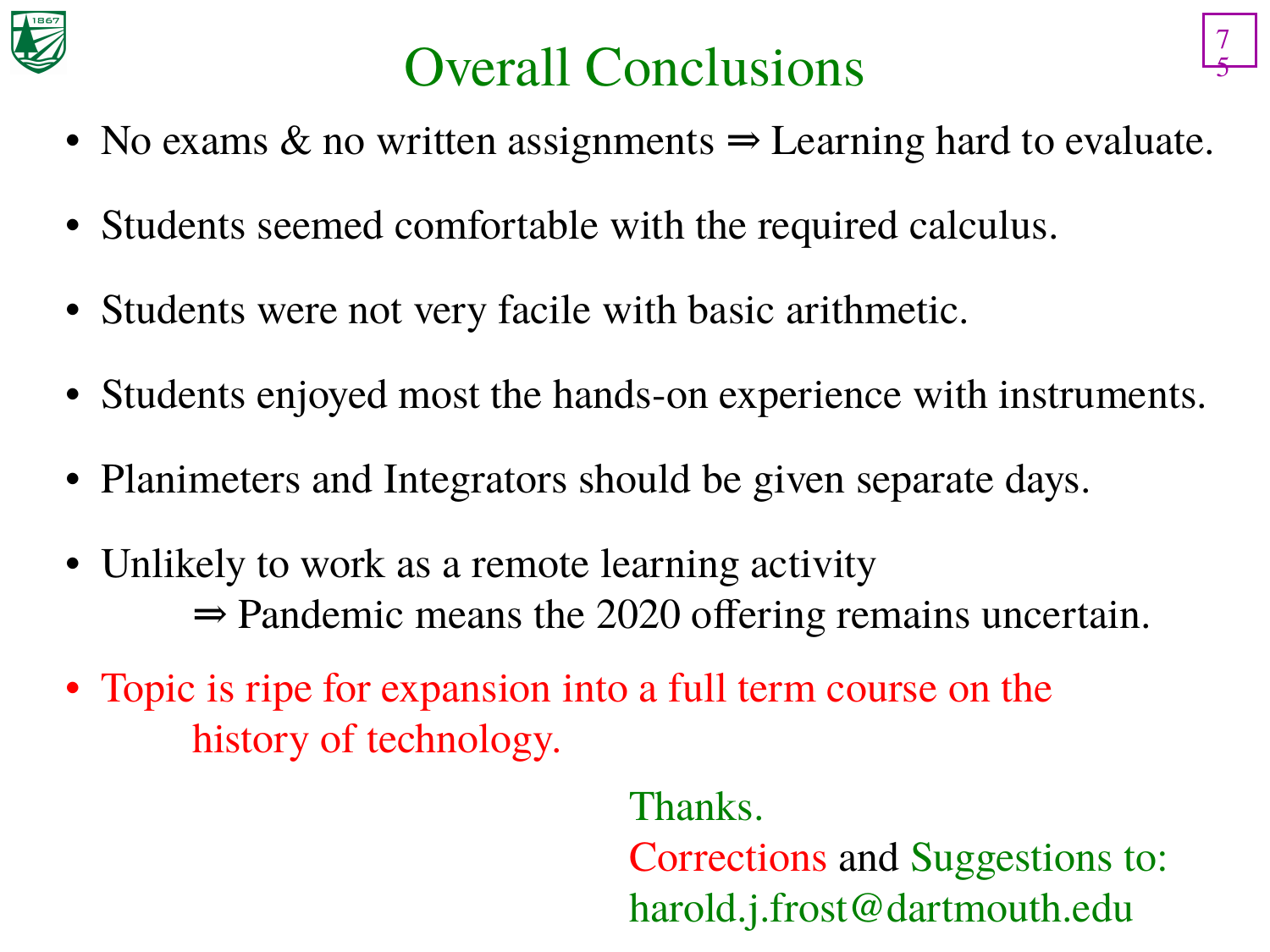

75
# Overall Conclusions
•  No exams & no written assignments ⇒ Learning hard to evaluate.

•  Students seemed comfortable with the required calculus.

•  Students were not very facile with basic arithmetic.

•  Students enjoyed most the hands-on experience with instruments.

•  Planimeters and Integrators should be given separate days.

•  Unlikely to work as a remote learning activity
	⇒ Pandemic means the 2020 offering remains uncertain.

•  Topic is ripe for expansion into a full term course on the
	history of technology.
Thanks.
Corrections and Suggestions to:
harold.j.frost@dartmouth.edu